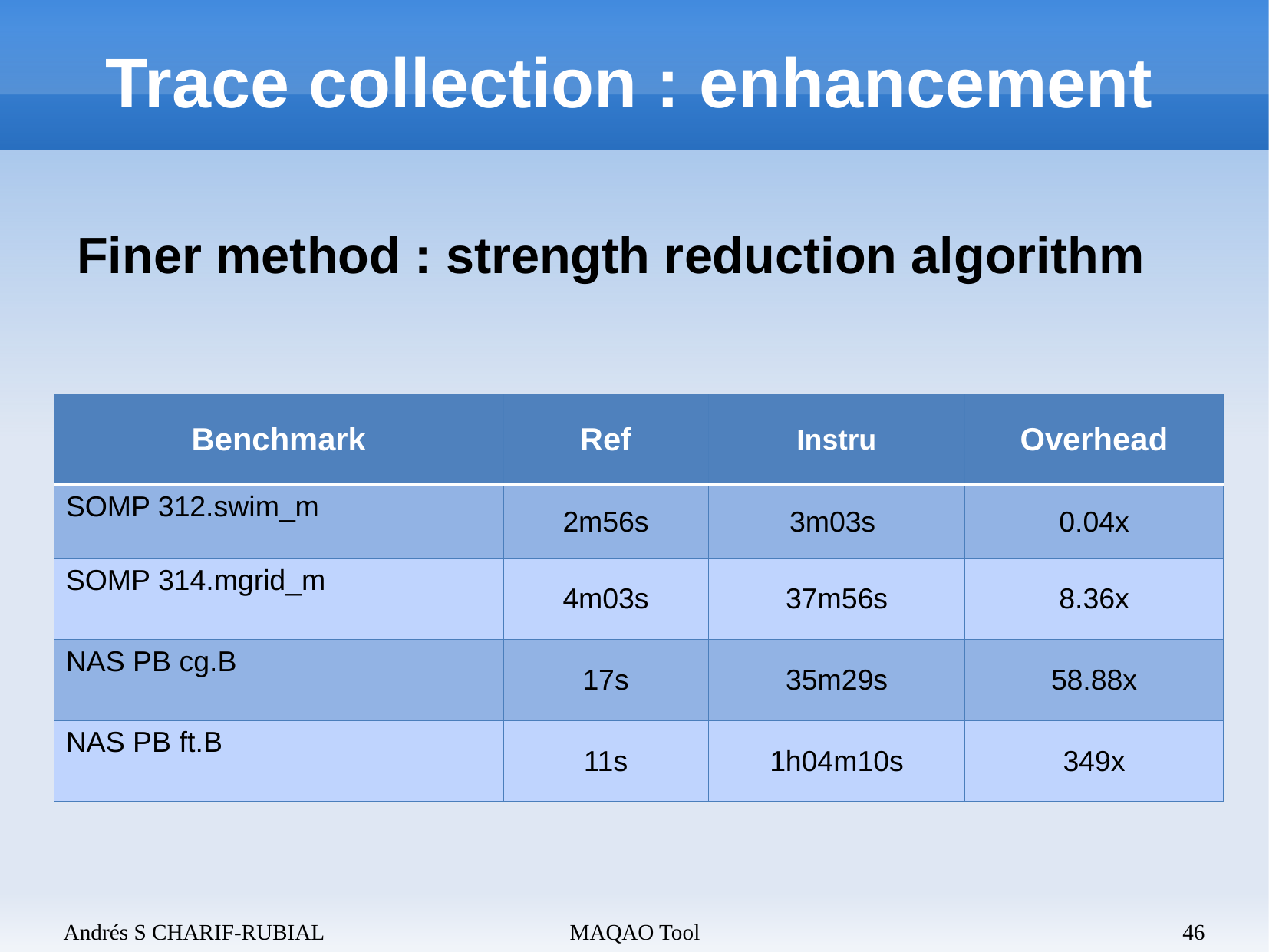

# Trace collection : enhancement
Finer method : strength reduction algorithm

| Benchmark | Ref | Instru | Overhead |
| --- | --- | --- | --- |
| SOMP 312.swim\_m | 2m56s | 3m03s | 0.04x |
| SOMP 314.mgrid\_m | 4m03s | 37m56s | 8.36x |
| NAS PB cg.B | 17s | 35m29s | 58.88x |
| NAS PB ft.B | 11s | 1h04m10s | 349x |
Andrés S CHARIF-RUBIAL
MAQAO Tool
46